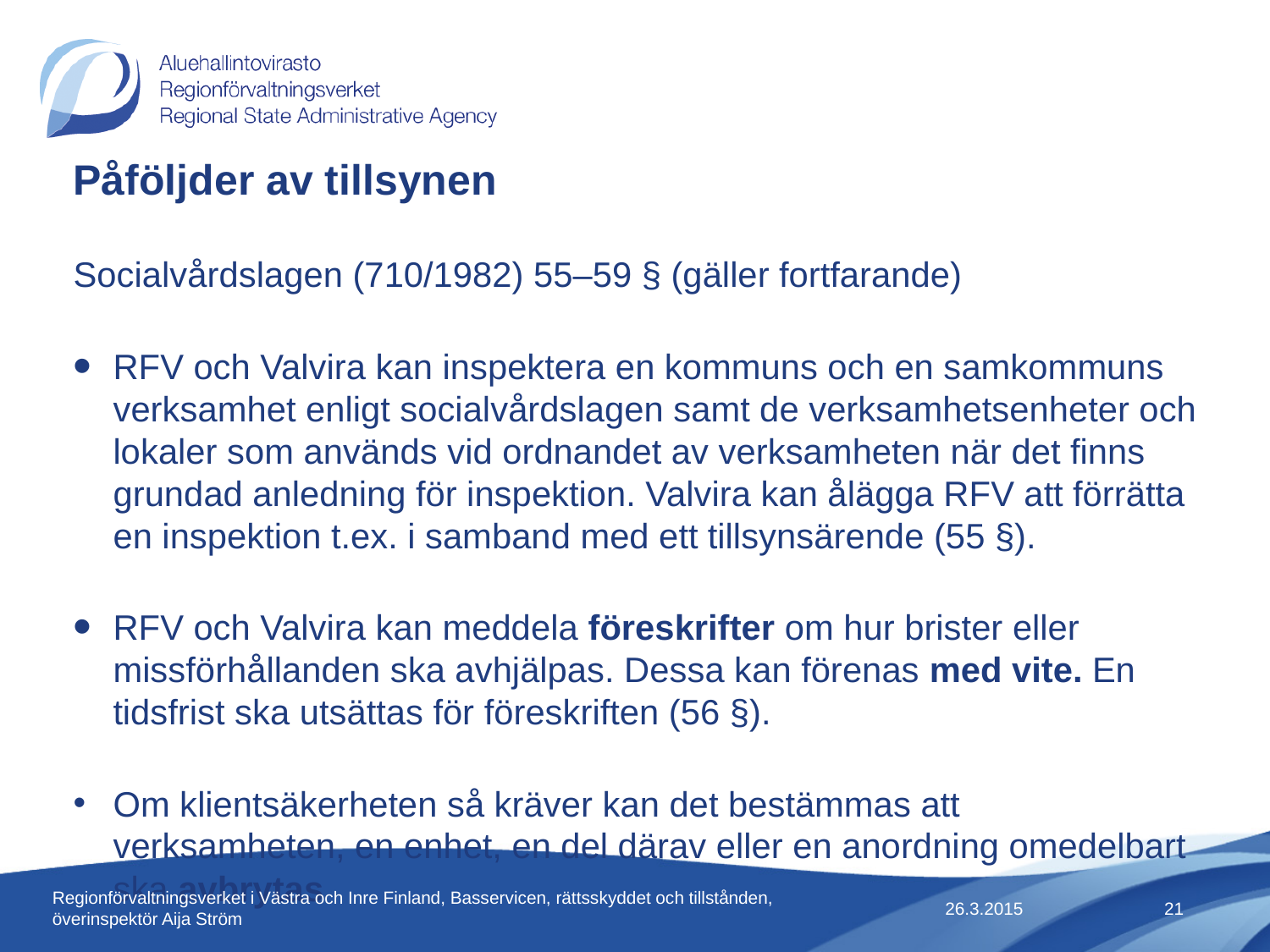

# Påföljder av tillsynen
Socialvårdslagen (710/1982) 55–59 § (gäller fortfarande)
RFV och Valvira kan inspektera en kommuns och en samkommuns verksamhet enligt socialvårdslagen samt de verksamhetsenheter och lokaler som används vid ordnandet av verksamheten när det finns grundad anledning för inspektion. Valvira kan ålägga RFV att förrätta en inspektion t.ex. i samband med ett tillsynsärende (55 §).
RFV och Valvira kan meddela föreskrifter om hur brister eller missförhållanden ska avhjälpas. Dessa kan förenas med vite. En tidsfrist ska utsättas för föreskriften (56 §).
Om klientsäkerheten så kräver kan det bestämmas att verksamheten, en enhet, en del därav eller en anordning omedelbart ska avbrytas

26.3.2015
Regionförvaltningsverket i Västra och Inre Finland, Basservicen, rättsskyddet och tillstånden, överinspektör Aija Ström
21